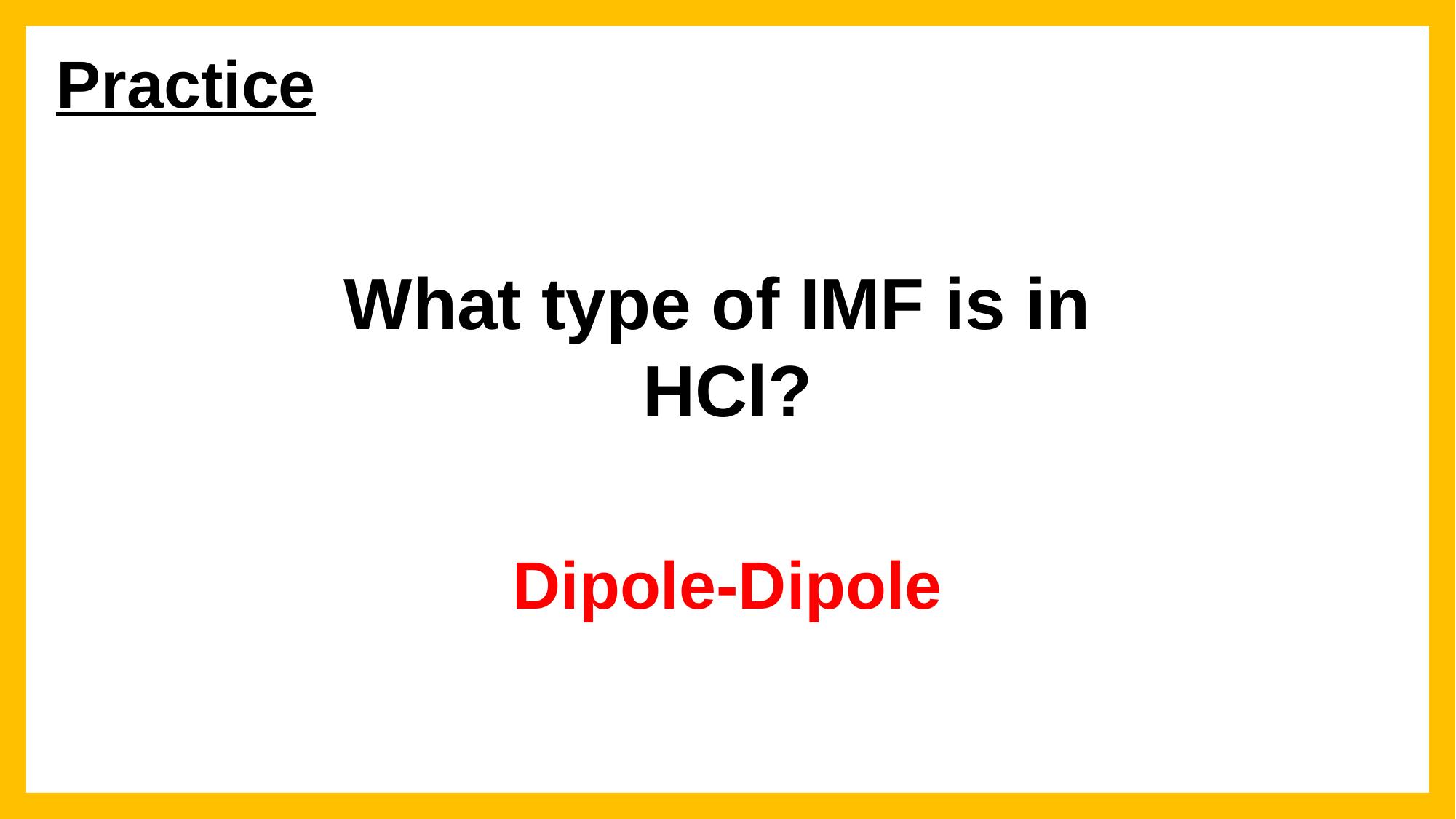

Practice
What type of IMF is in
HCl?
Dipole-Dipole